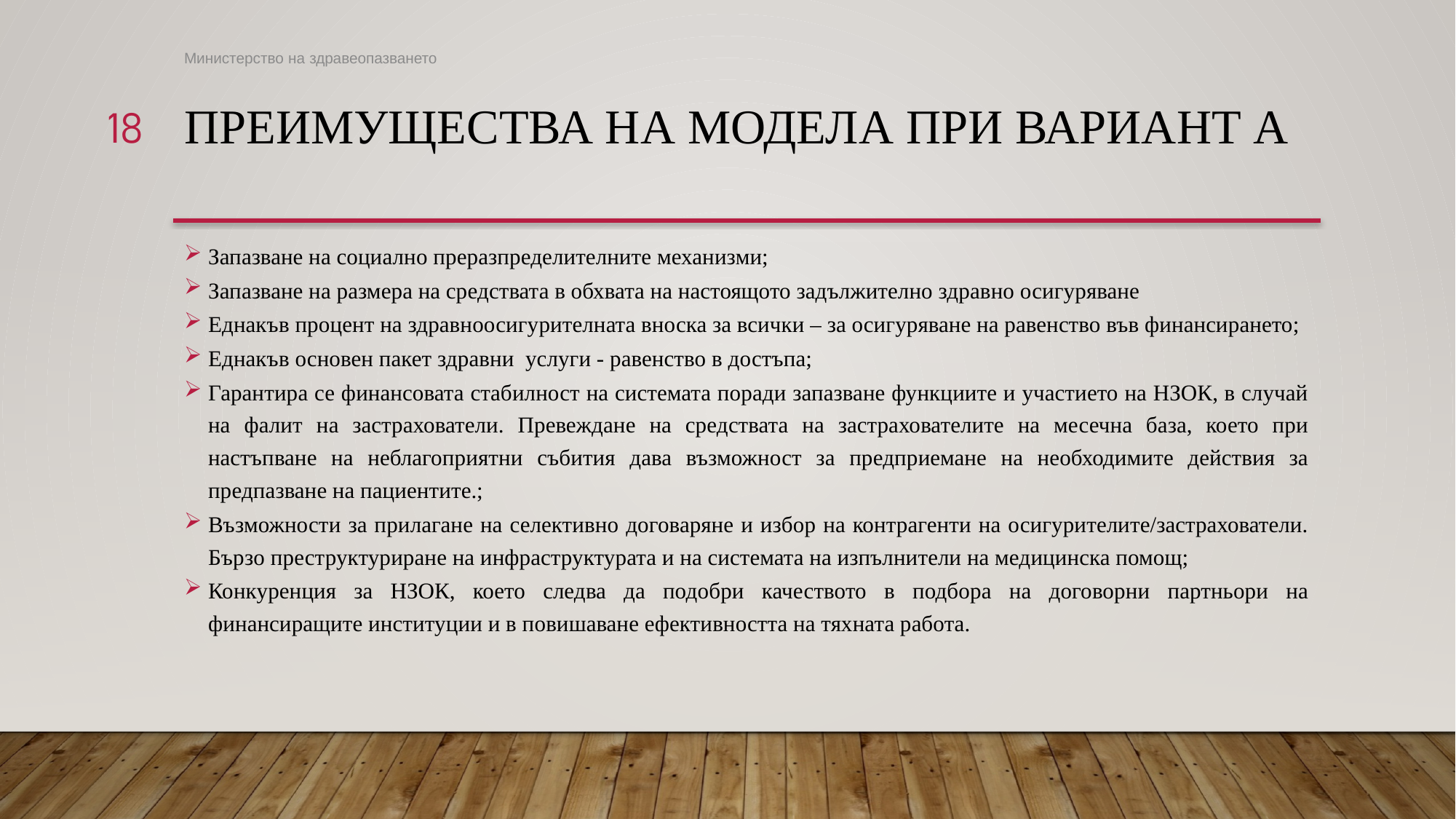

Министерство на здравеопазването
18
# Преимущества на модела при вариант А
Запазване на социално преразпределителните механизми;
Запазване на размера на средствата в обхвата на настоящото задължително здравно осигуряване
Еднакъв процент на здравноосигурителната вноска за всички – за осигуряване на равенство във финансирането;
Еднакъв основен пакет здравни  услуги - равенство в достъпа;
Гарантира се финансовата стабилност на системата поради запазване функциите и участието на НЗОК, в случай на фалит на застрахователи. Превеждане на средствата на застрахователите на месечна база, което при настъпване на неблагоприятни събития дава възможност за предприемане на необходимите действия за предпазване на пациентите.;
Възможности за прилагане на селективно договаряне и избор на контрагенти на осигурителите/застрахователи. Бързо преструктуриране на инфраструктурата и на системата на изпълнители на медицинска помощ;
Конкуренция за НЗОК, което следва да подобри качеството в подбора на договорни партньори на финансиращите институции и в повишаване ефективността на тяхната работа.